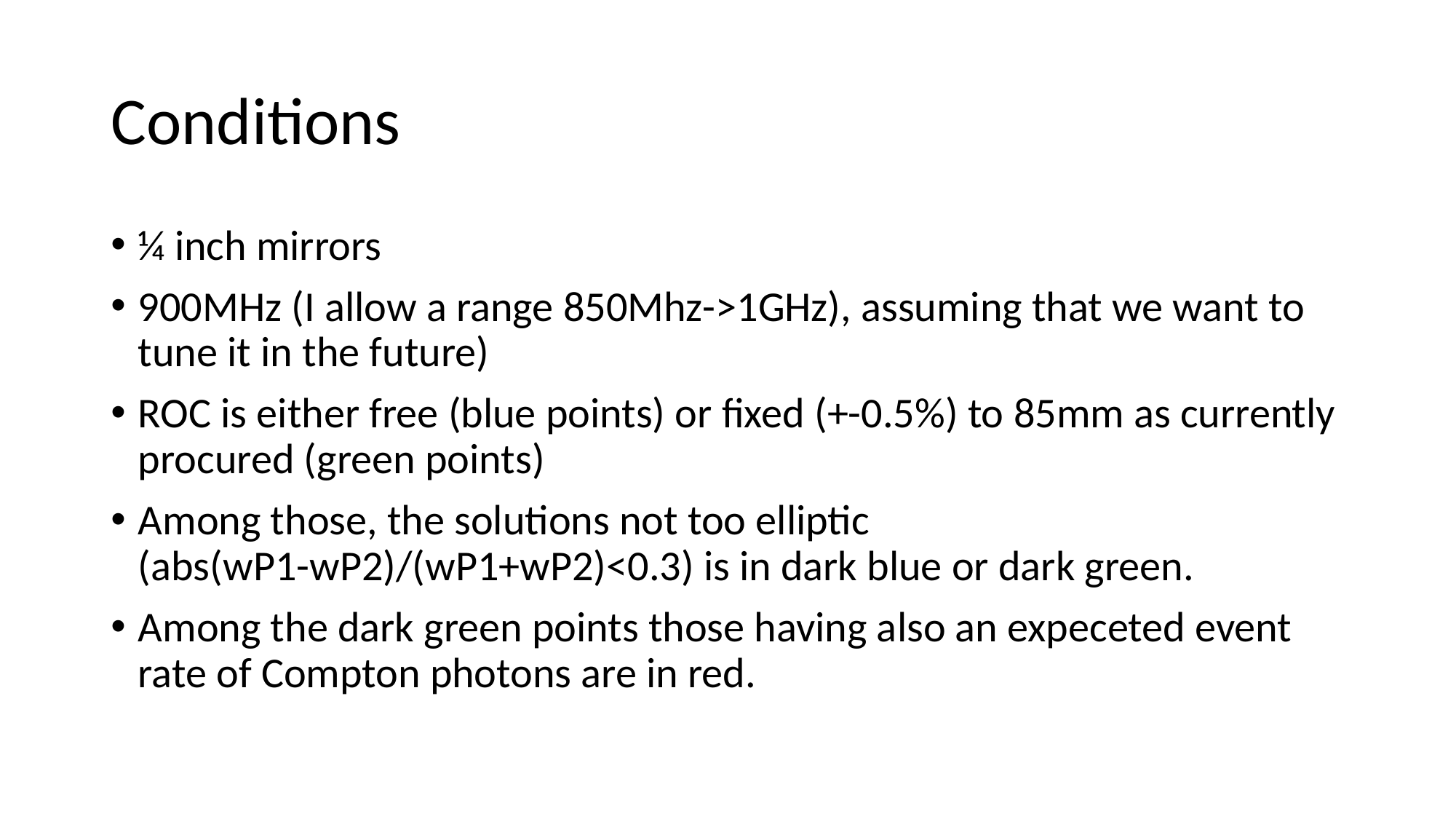

# Conditions
¼ inch mirrors
900MHz (I allow a range 850Mhz->1GHz), assuming that we want to tune it in the future)
ROC is either free (blue points) or fixed (+-0.5%) to 85mm as currently procured (green points)
Among those, the solutions not too elliptic (abs(wP1-wP2)/(wP1+wP2)<0.3) is in dark blue or dark green.
Among the dark green points those having also an expeceted event rate of Compton photons are in red.